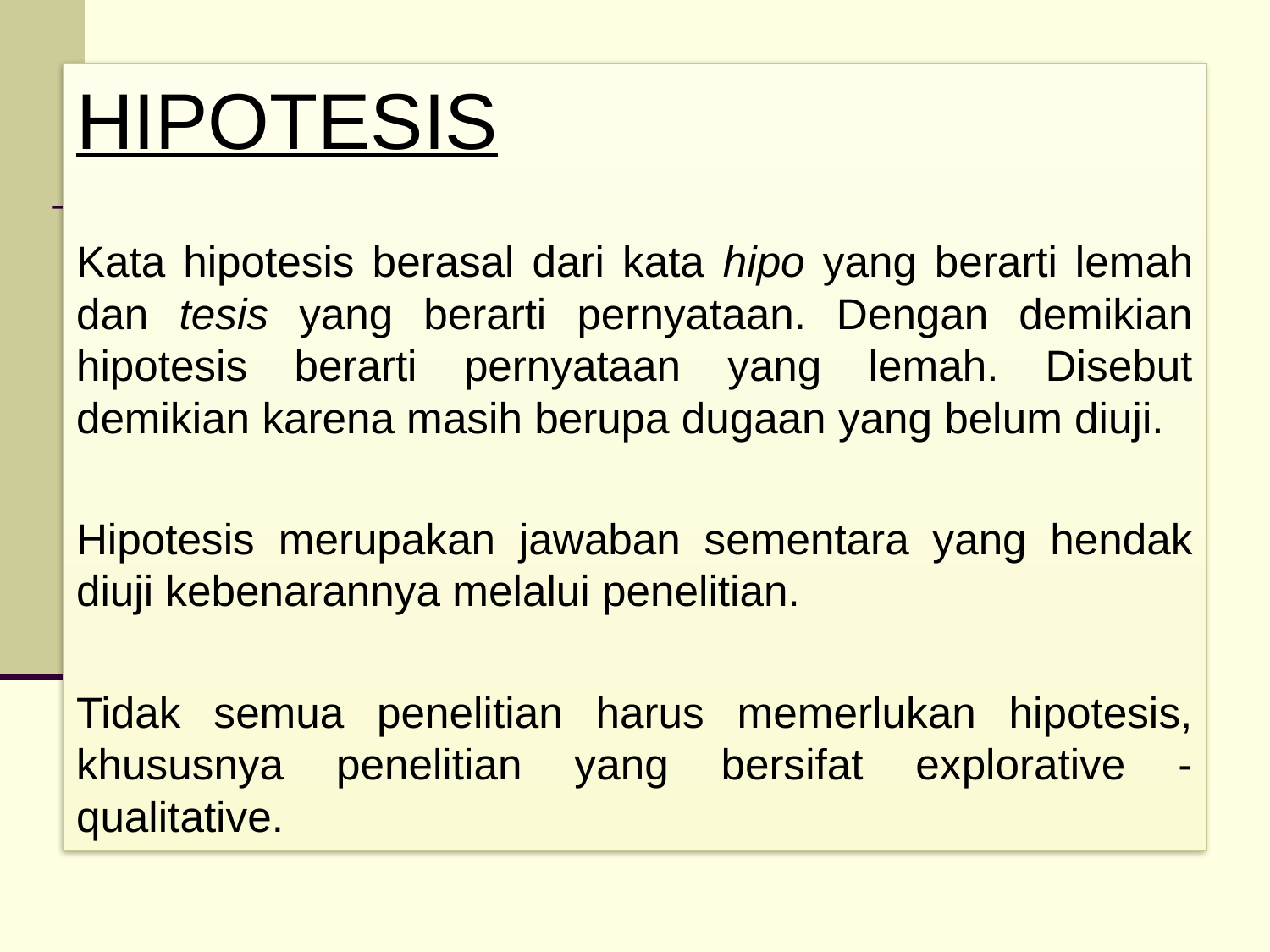

HIPOTESIS

Kata hipotesis berasal dari kata hipo yang berarti lemah dan tesis yang berarti pernyataan. Dengan demikian hipotesis berarti pernyataan yang lemah. Disebut demikian karena masih berupa dugaan yang belum diuji.

Hipotesis merupakan jawaban sementara yang hendak diuji kebenarannya melalui penelitian.

Tidak semua penelitian harus memerlukan hipotesis, khususnya penelitian yang bersifat explorative - qualitative.